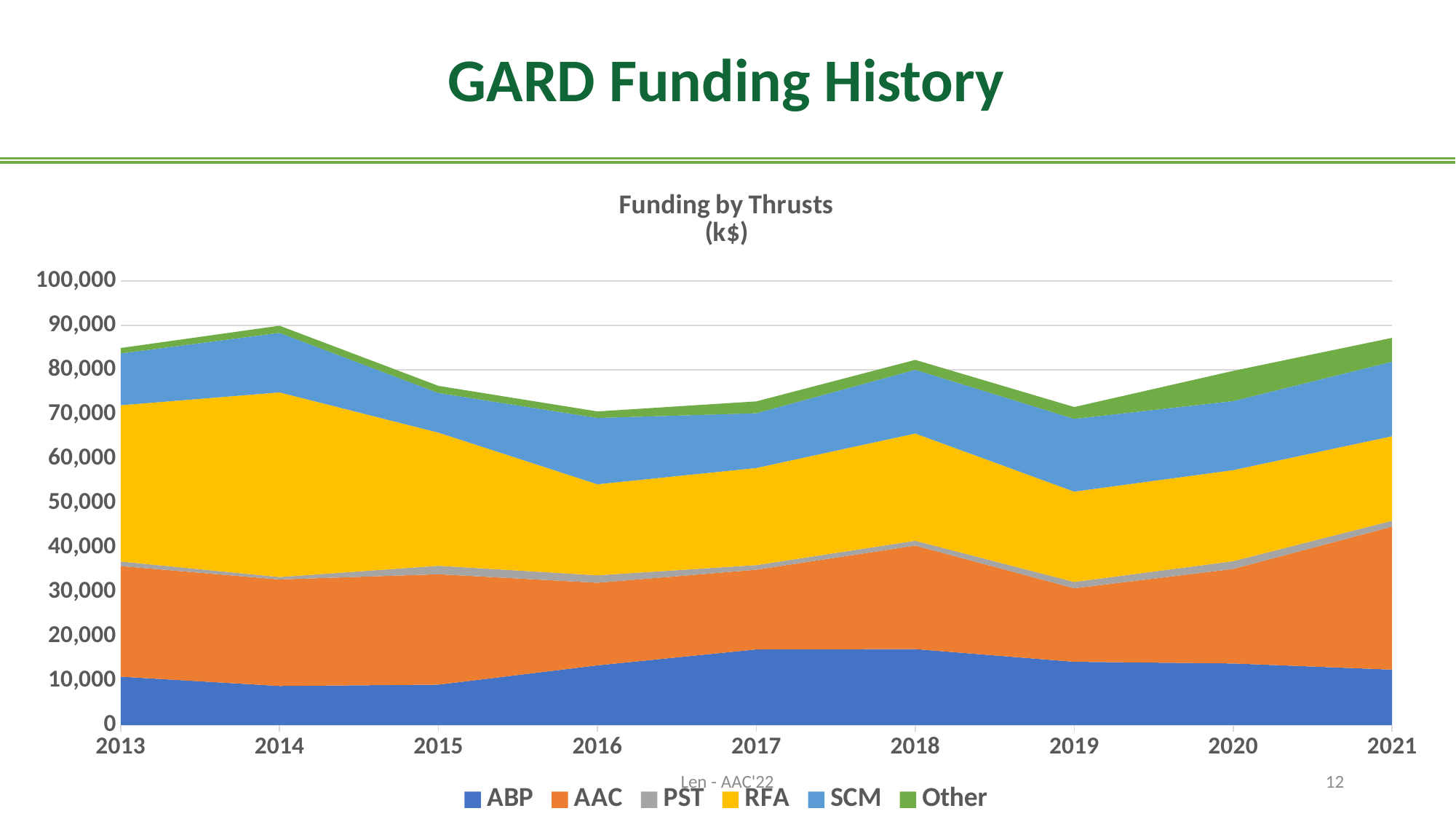

# GARD Funding History

### Chart: Funding by Thrusts
(k$)

| Category | ABP | AAC | PST | RFA | SCM | Other |
|---|---|---|---|---|---|---|
| 2013 | 10891.702 | 24902.41 | 1037.375 | 35194.75 | 11668.392 | 1225.0 |
| 2014 | 8790.125 | 23988.5 | 550.125 | 41592.25 | 13419.0 | 1600.0 |
| 2015 | 9092.0 | 24875.0 | 1900.0 | 29994.0 | 8927.0 | 1600.0 |
| 2016 | 13438.21 | 18604.0 | 1679.75 | 20512.5 | 14937.0 | 1460.5 |
| 2017 | 17024.75 | 17957.397 | 1035.75 | 21888.5 | 12331.603 | 2662.8997 |
| 2018 | 17097.88 | 23314.5 | 1088.875 | 24162.75 | 14366.0 | 2215.0 |
| 2019 | 14244.0902 | 16550.0 | 1428.0 | 20357.5 | 16389.0 | 2651.4098 |
| 2020 | 13864.0 | 21283.758 | 1755.0 | 20512.0 | 15564.554 | 6788.242 |
| 2021 | 12472.0 | 32207.705 | 1326.0 | 19052.8 | 16789.0 | 5363.58776 |
Len - AAC'22
12